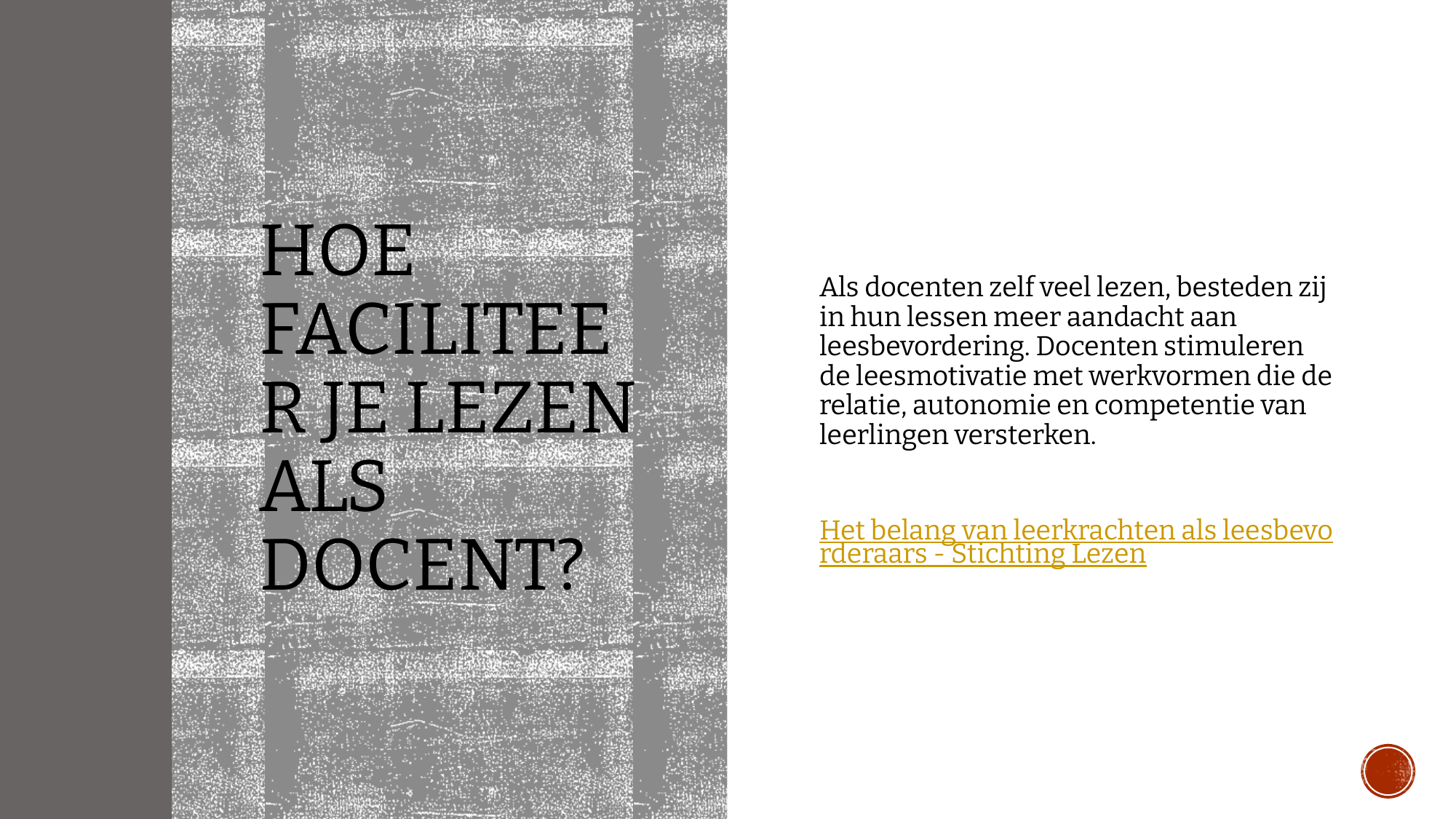

# Hoe faciliteer je lezen als docent?
Als docenten zelf veel lezen, besteden zij in hun lessen meer aandacht aan leesbevordering. Docenten stimuleren de leesmotivatie met werkvormen die de relatie, autonomie en competentie van leerlingen versterken.

Het belang van leerkrachten als leesbevorderaars - Stichting Lezen